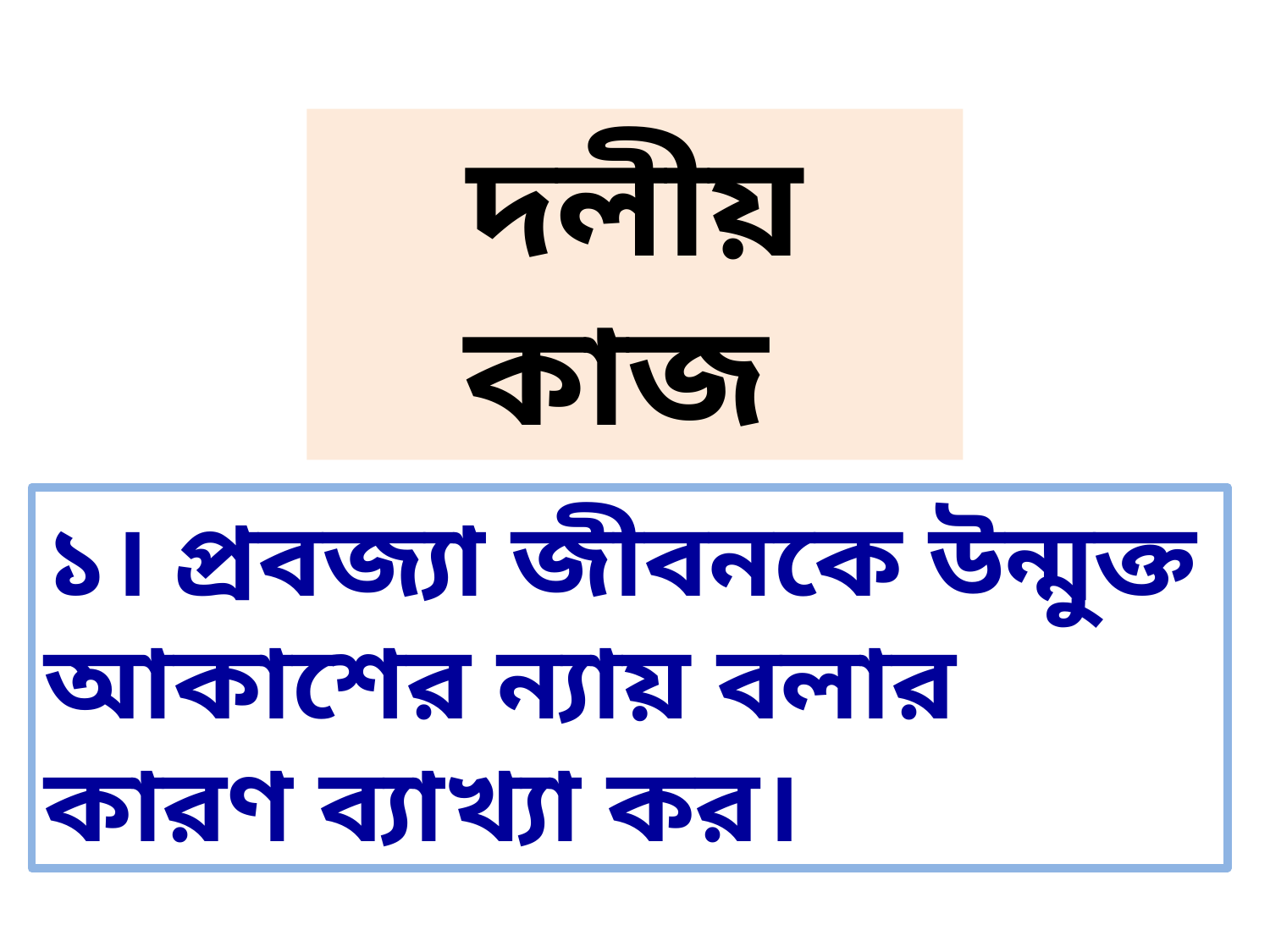

দলীয় কাজ
১। প্রবজ্যা জীবনকে উন্মুক্ত আকাশের ন্যায় বলার কারণ ব্যাখ্যা কর।